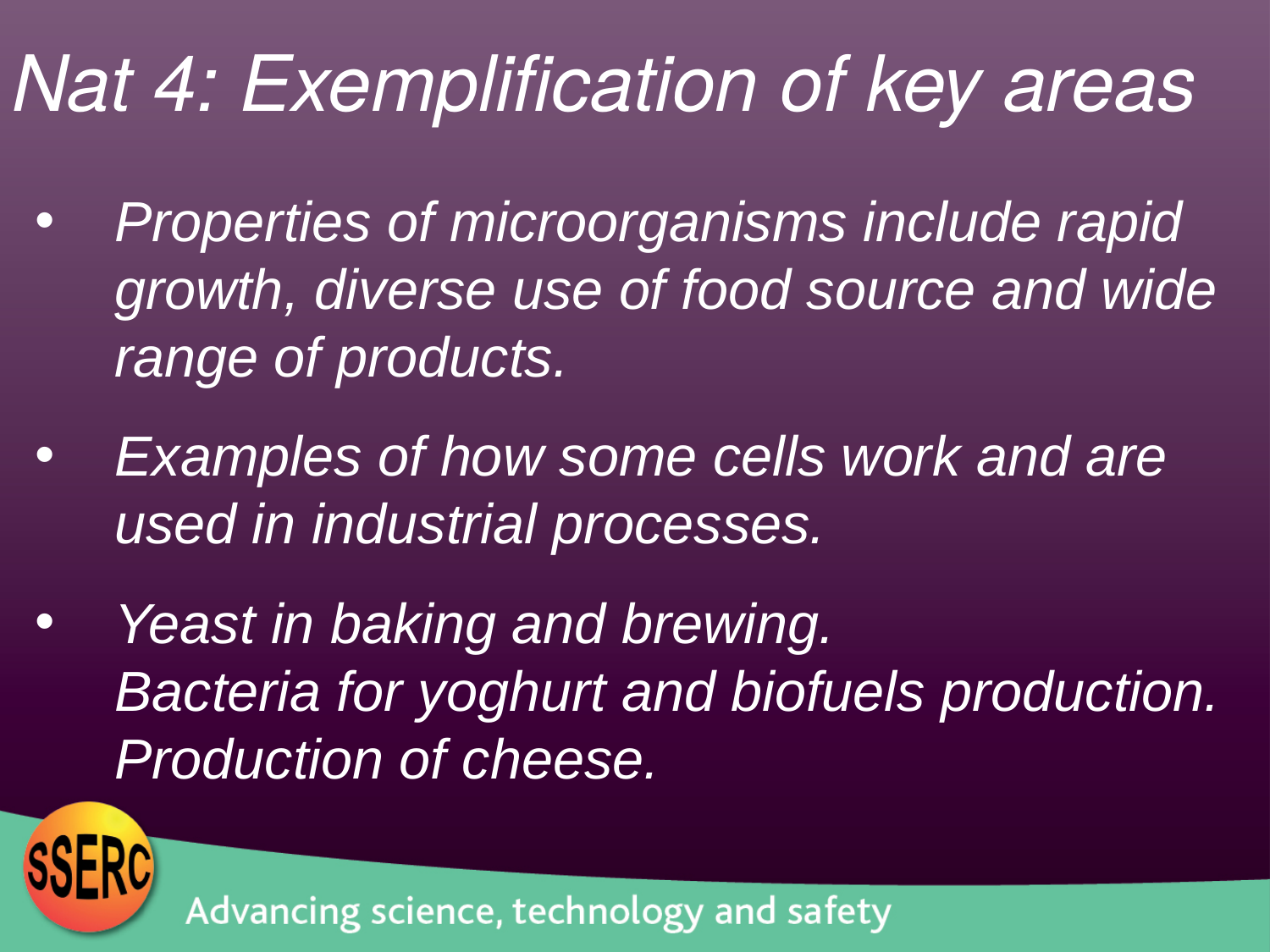

Nat 4: Exemplification of key areas
Properties of microorganisms include rapid growth, diverse use of food source and wide range of products.
Examples of how some cells work and are used in industrial processes.
Yeast in baking and brewing.
Bacteria for yoghurt and biofuels production. Production of cheese.